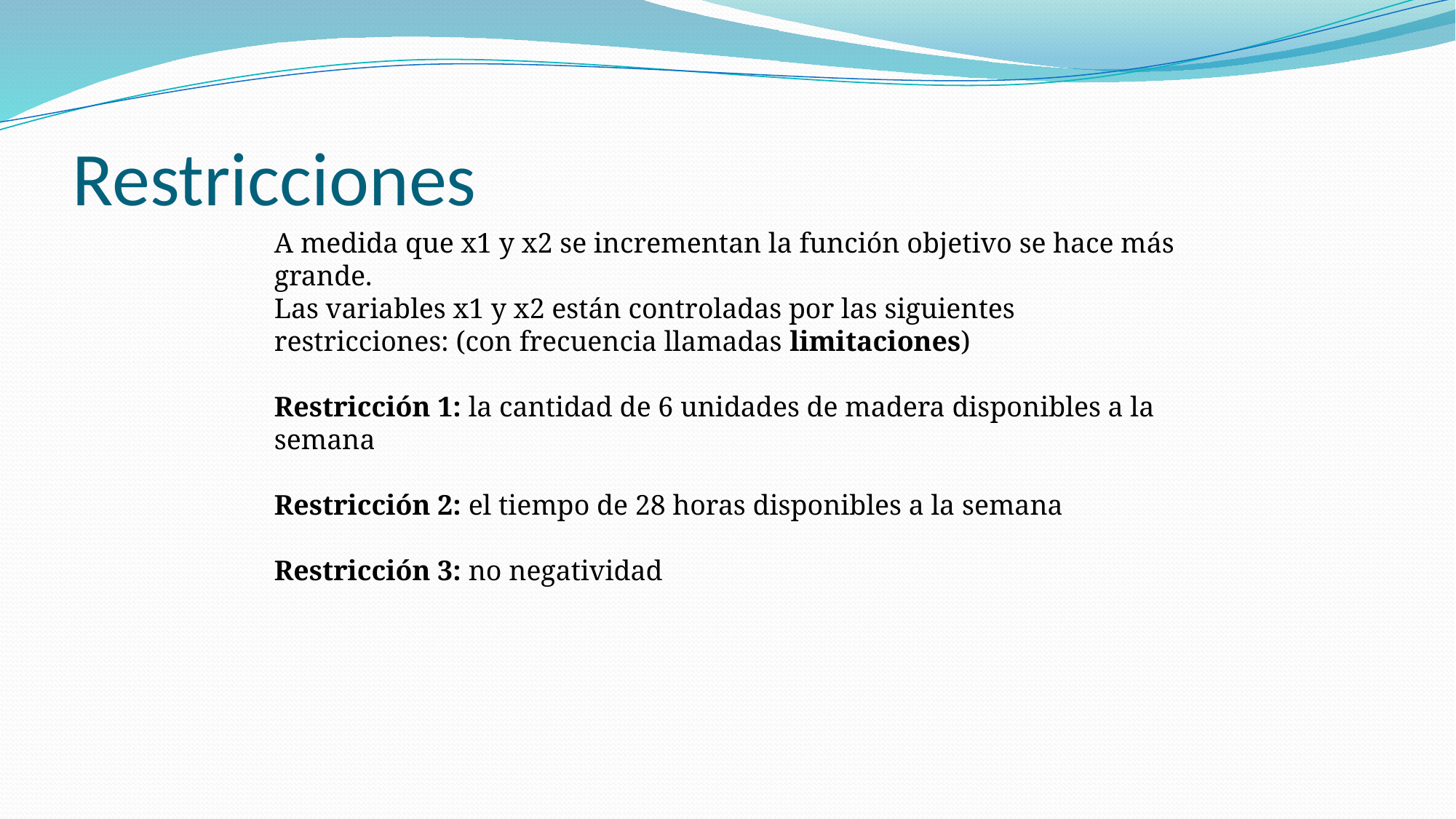

# Restricciones
A medida que x1 y x2 se incrementan la función objetivo se hace más grande.
Las variables x1 y x2 están controladas por las siguientes restricciones: (con frecuencia llamadas limitaciones)

Restricción 1: la cantidad de 6 unidades de madera disponibles a la semana

Restricción 2: el tiempo de 28 horas disponibles a la semana

Restricción 3: no negatividad